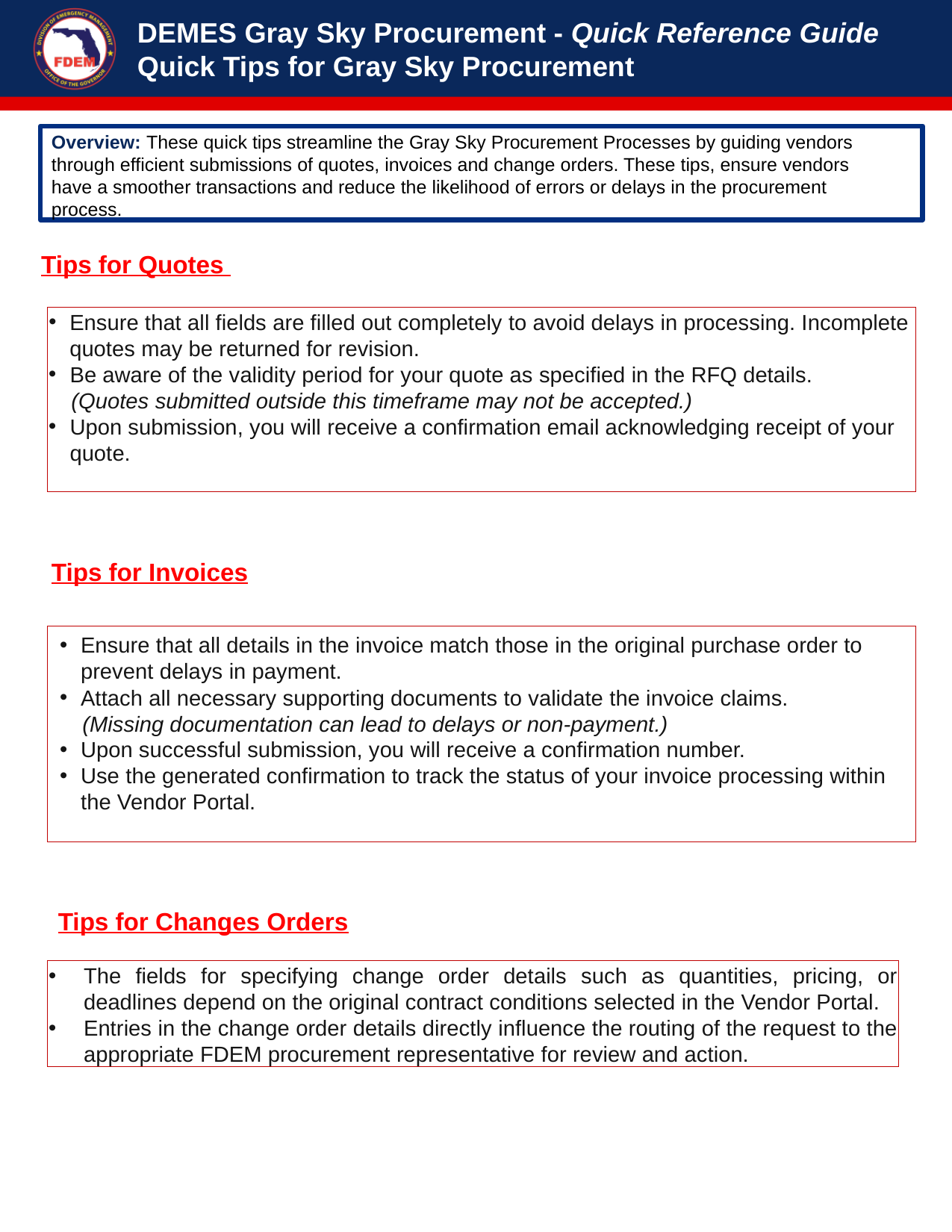

# DEMES Gray Sky Procurement - Quick Reference Guide
Quick Tips for Gray Sky Procurement
Overview: These quick tips streamline the Gray Sky Procurement Processes by guiding vendors through efficient submissions of quotes, invoices and change orders. These tips, ensure vendors  have a smoother transactions and reduce the likelihood of errors or delays in the procurement process.
Tips for Quotes
Ensure that all fields are filled out completely to avoid delays in processing. Incomplete quotes may be returned for revision.
Be aware of the validity period for your quote as specified in the RFQ details.
	(Quotes submitted outside this timeframe may not be accepted.)
Upon submission, you will receive a confirmation email acknowledging receipt of your quote.

Tips for Invoices
Ensure that all details in the invoice match those in the original purchase order to prevent delays in payment.
Attach all necessary supporting documents to validate the invoice claims.
	(Missing documentation can lead to delays or non-payment.)
Upon successful submission, you will receive a confirmation number.
Use the generated confirmation to track the status of your invoice processing within the Vendor Portal.

Tips for Changes Orders
The fields for specifying change order details such as quantities, pricing, or deadlines depend on the original contract conditions selected in the Vendor Portal.
Entries in the change order details directly influence the routing of the request to the appropriate FDEM procurement representative for review and action.